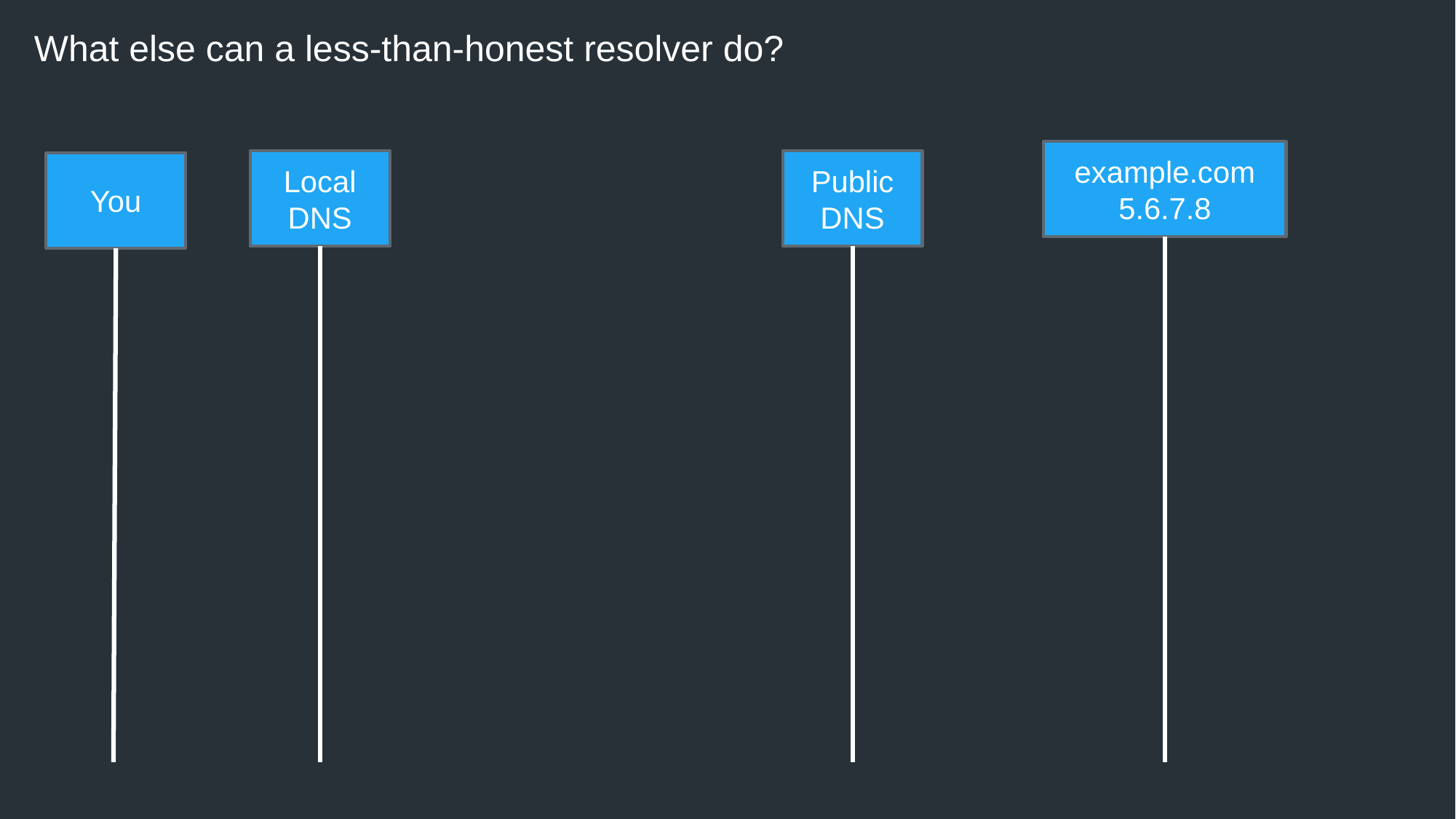

What else can a less-than-honest resolver do?
example.com
5.6.7.8
Local DNS
Public DNS
You